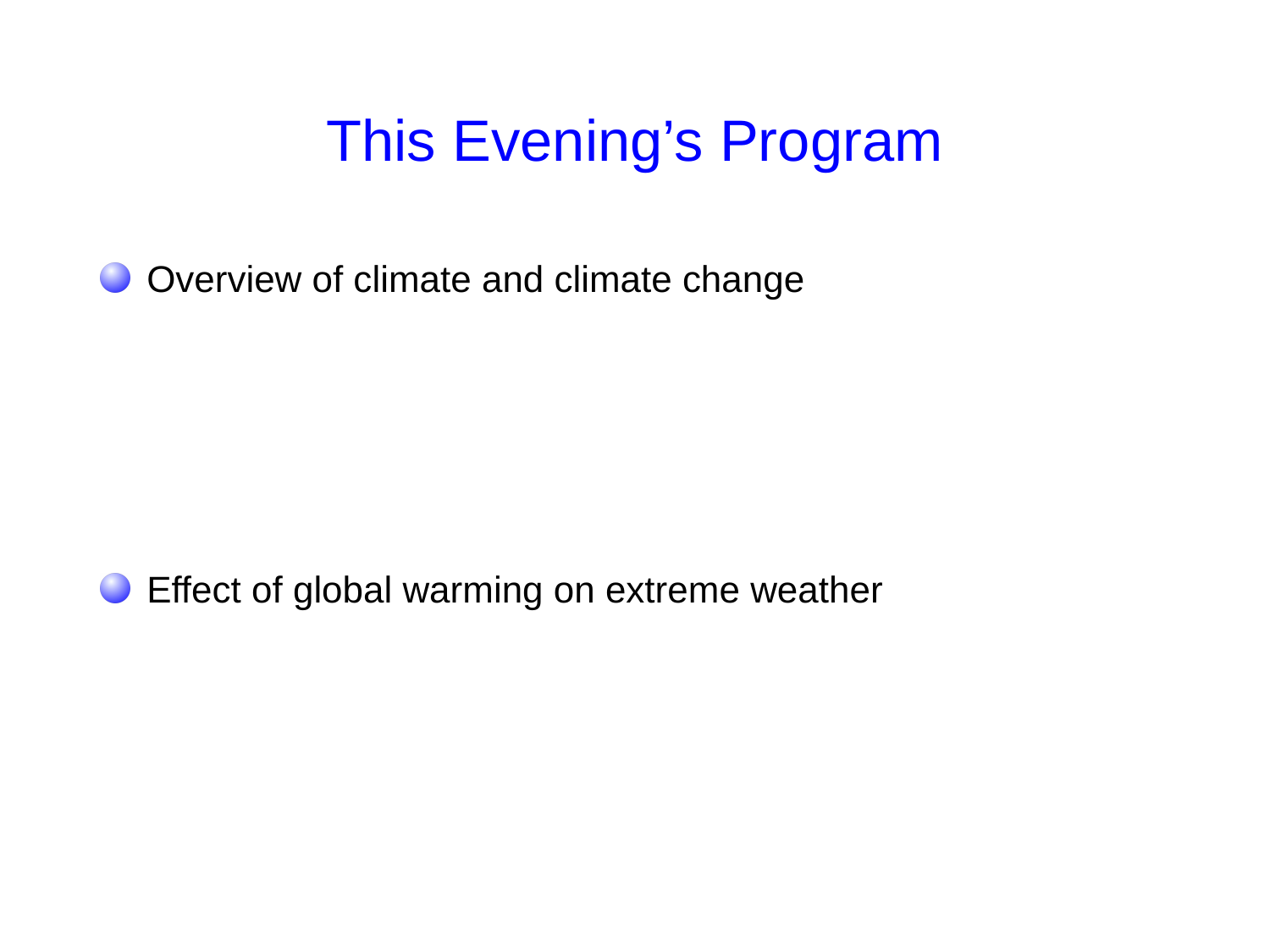

# This Evening’s Program
  Overview of climate and climate change

  Effect of global warming on extreme weather